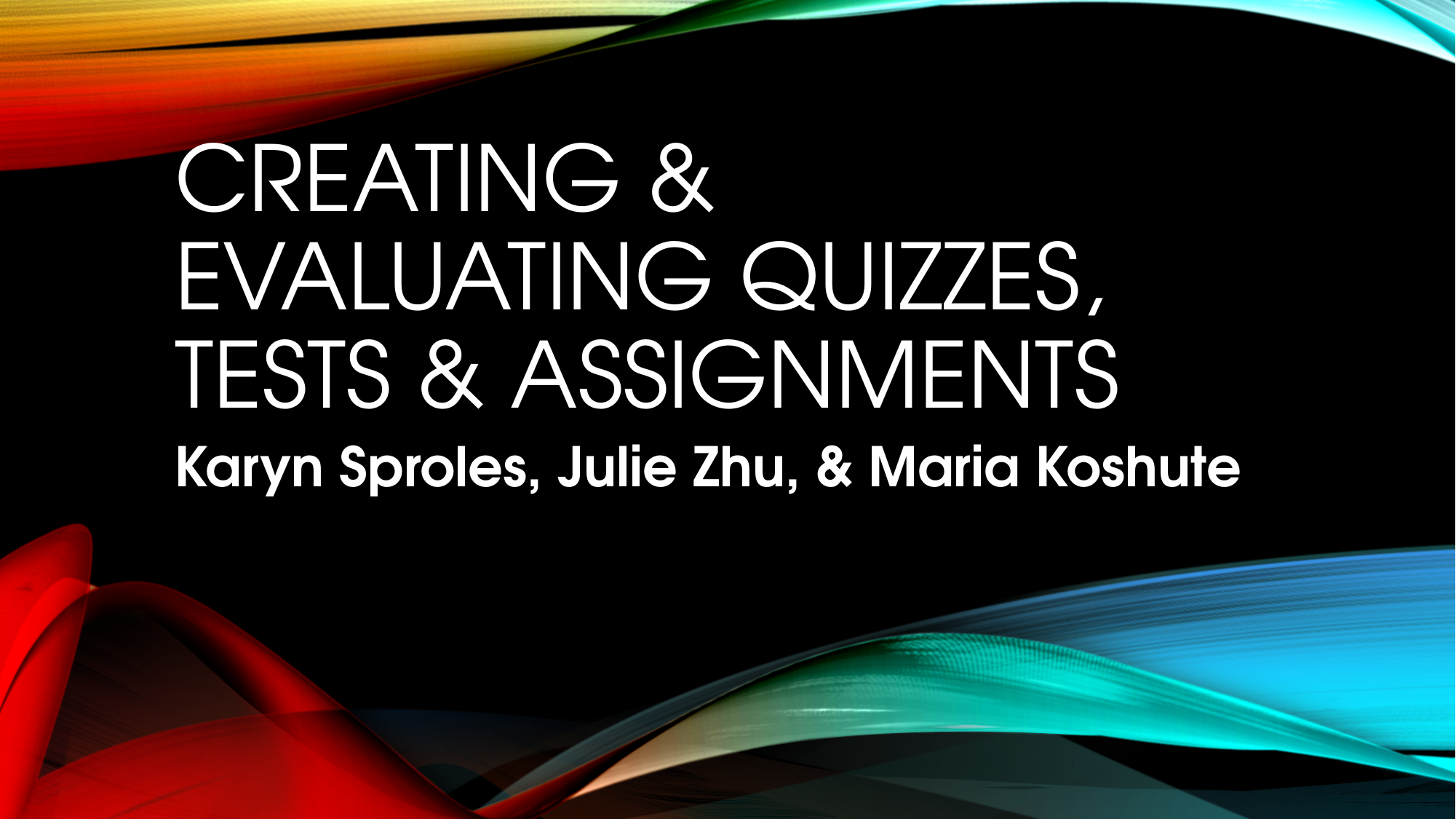

# Creating & Evaluating Quizzes, Tests & Assignments
Karyn Sproles, Julie Zhu, & Maria Koshute